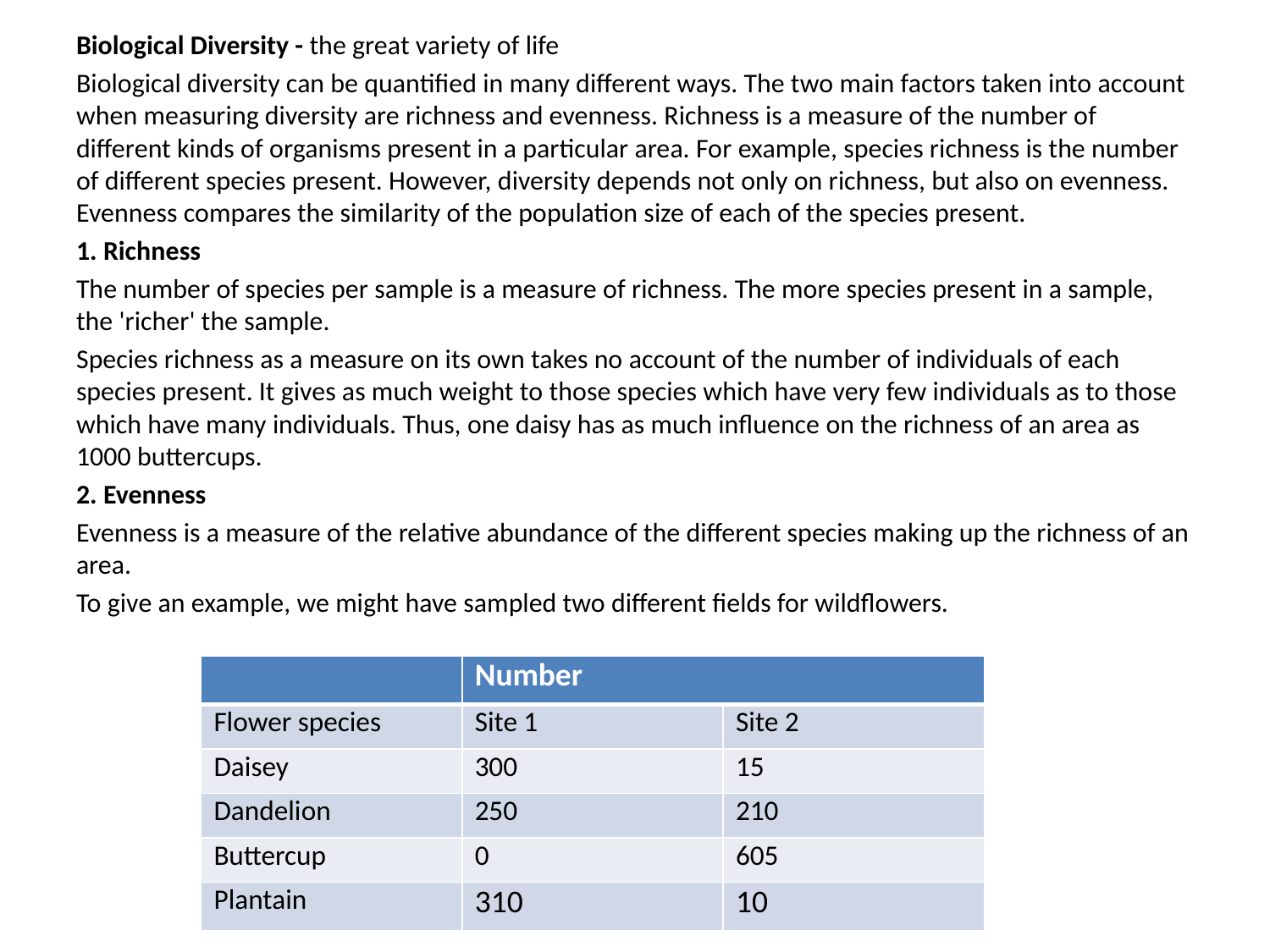

Biological Diversity - the great variety of life
Biological diversity can be quantified in many different ways. The two main factors taken into account when measuring diversity are richness and evenness. Richness is a measure of the number of different kinds of organisms present in a particular area. For example, species richness is the number of different species present. However, diversity depends not only on richness, but also on evenness. Evenness compares the similarity of the population size of each of the species present.
1. Richness
The number of species per sample is a measure of richness. The more species present in a sample, the 'richer' the sample.
Species richness as a measure on its own takes no account of the number of individuals of each species present. It gives as much weight to those species which have very few individuals as to those which have many individuals. Thus, one daisy has as much influence on the richness of an area as 1000 buttercups.
2. Evenness
Evenness is a measure of the relative abundance of the different species making up the richness of an area.
To give an example, we might have sampled two different fields for wildflowers.

|  | Number |  |
| --- | --- | --- |
| Flower species | Site 1 | Site 2 |
| Daisey | 300 | 15 |
| Dandelion | 250 | 210 |
| Buttercup | 0 | 605 |
| Plantain | 310 | 10 |